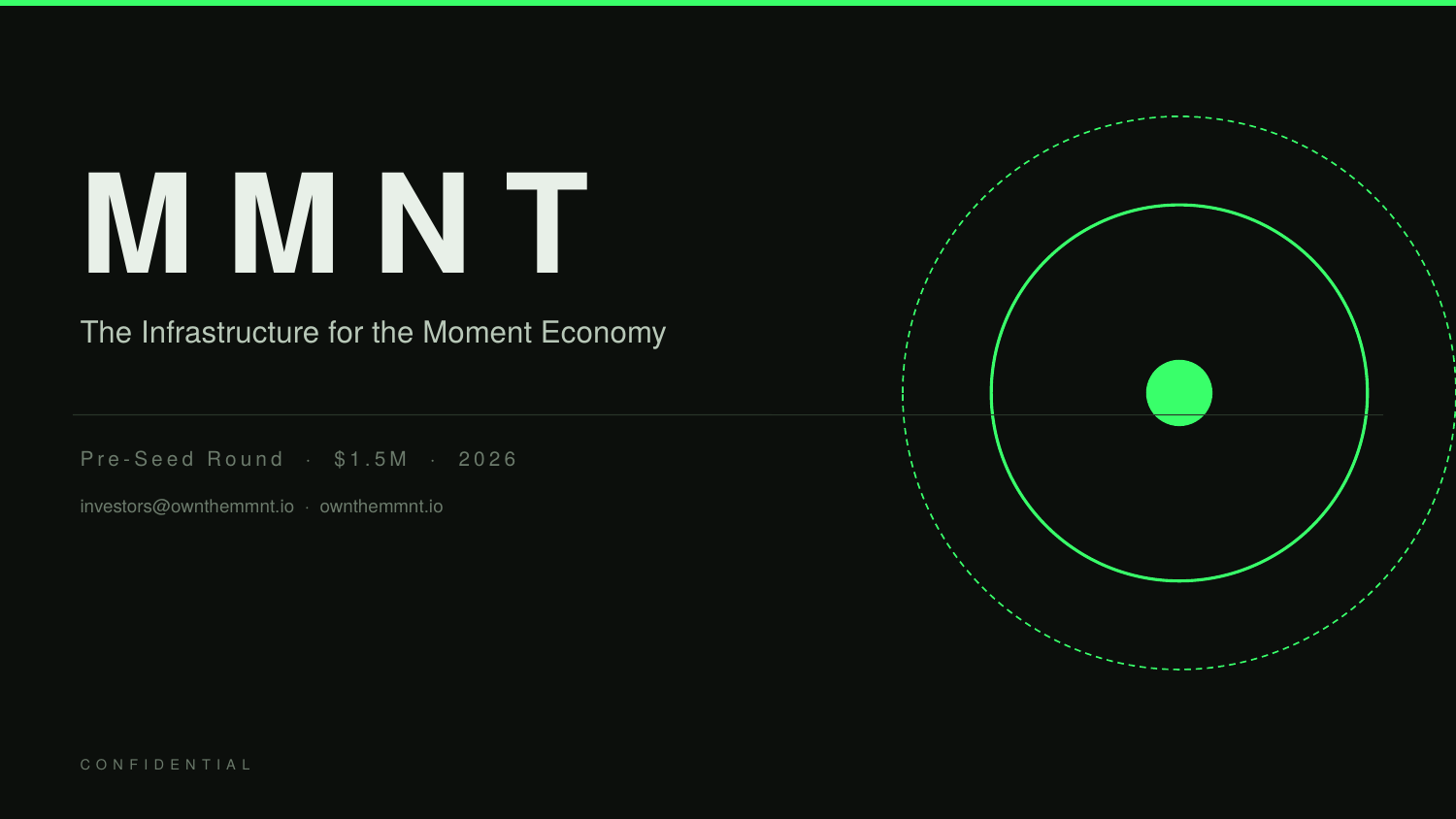

MMNT

The Infrastructure for the Moment Economy

Pre-Seed Round  ·  $1.5M  ·  2026
investors@ownthemmnt.io  ·  ownthemmnt.io
CONFIDENTIAL